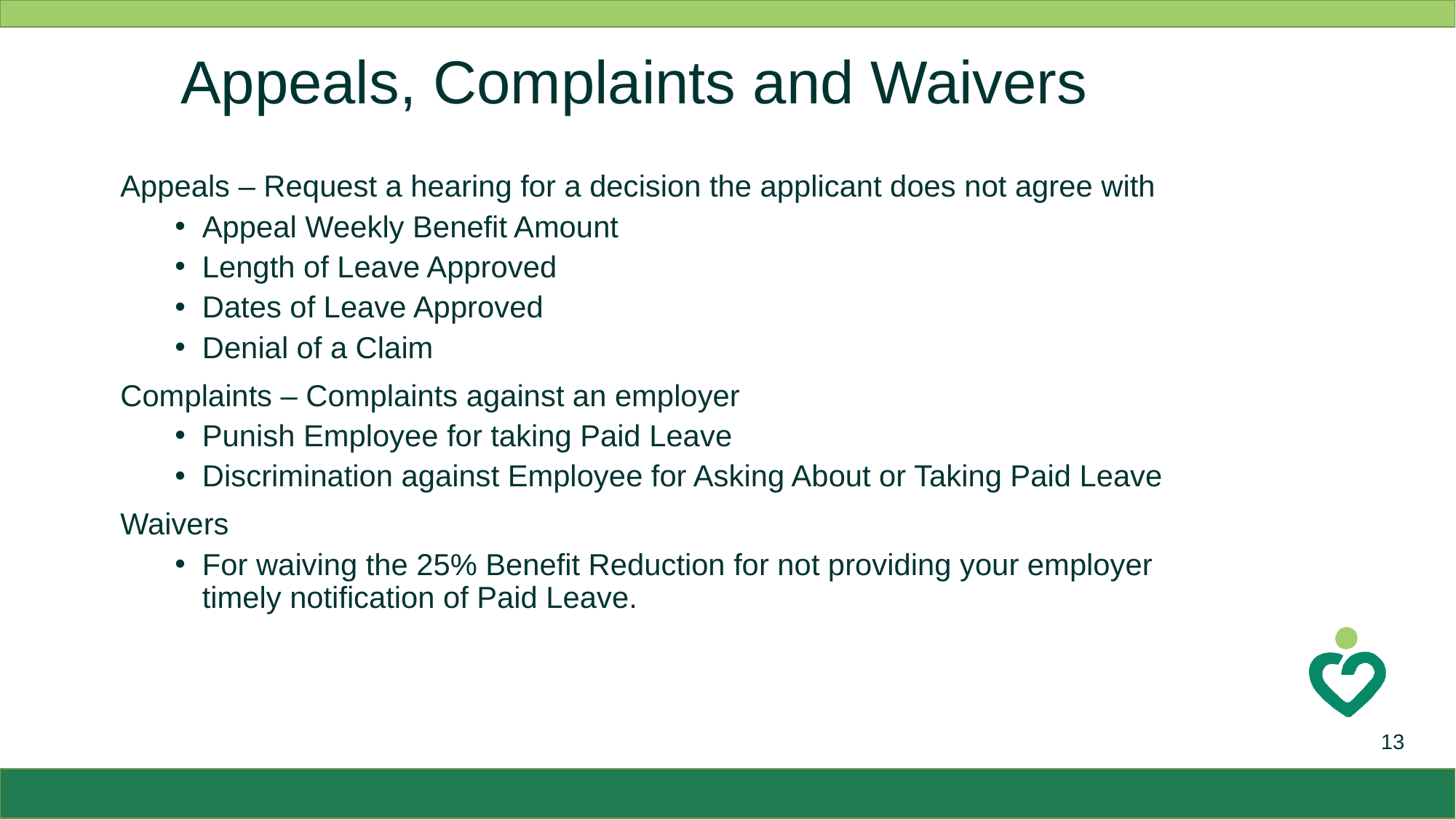

# Appeals, Complaints and Waivers​
Appeals – Request a hearing for a decision the applicant does not agree with​
Appeal Weekly Benefit Amount​
Length of Leave Approved​
Dates of Leave Approved​
Denial of a Claim​
Complaints – Complaints against an employer​
Punish Employee for taking Paid Leave​
Discrimination against Employee for Asking About or Taking Paid Leave​
Waivers ​
For waiving the 25% Benefit Reduction for not providing your employer timely notification of Paid Leave.
13